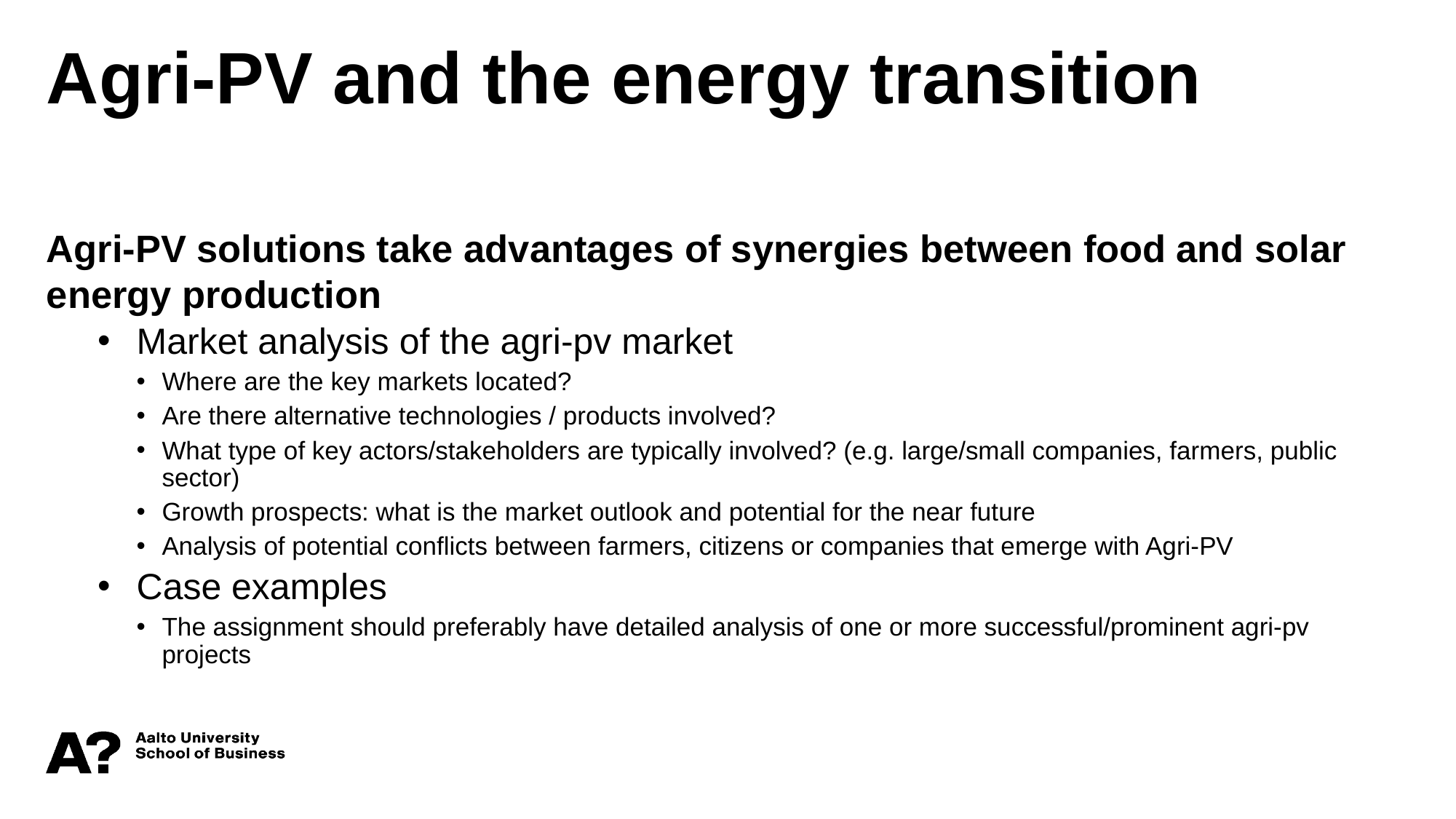

Agri-PV and the energy transition
Agri-PV solutions take advantages of synergies between food and solar energy production
Market analysis of the agri-pv market
Where are the key markets located?
Are there alternative technologies / products involved?
What type of key actors/stakeholders are typically involved? (e.g. large/small companies, farmers, public sector)
Growth prospects: what is the market outlook and potential for the near future
Analysis of potential conflicts between farmers, citizens or companies that emerge with Agri-PV
Case examples
The assignment should preferably have detailed analysis of one or more successful/prominent agri-pv projects